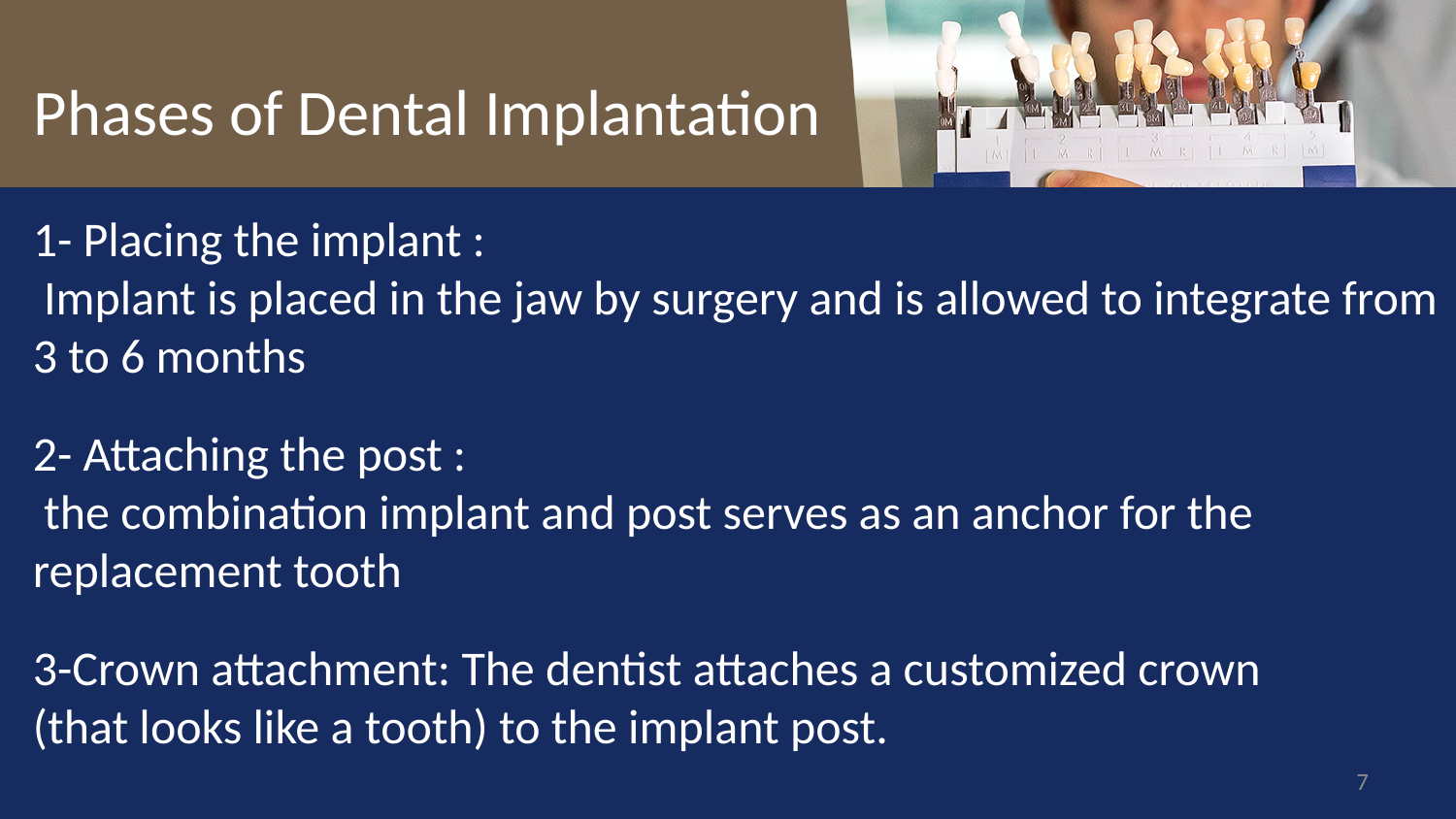

# Phases of Dental Implantation
1- Placing the implant :
 Implant is placed in the jaw by surgery and is allowed to integrate from 3 to 6 months
2- Attaching the post :
 the combination implant and post serves as an anchor for the replacement tooth
3-Crown attachment: The dentist attaches a customized crown (that looks like a tooth) to the implant post.

7